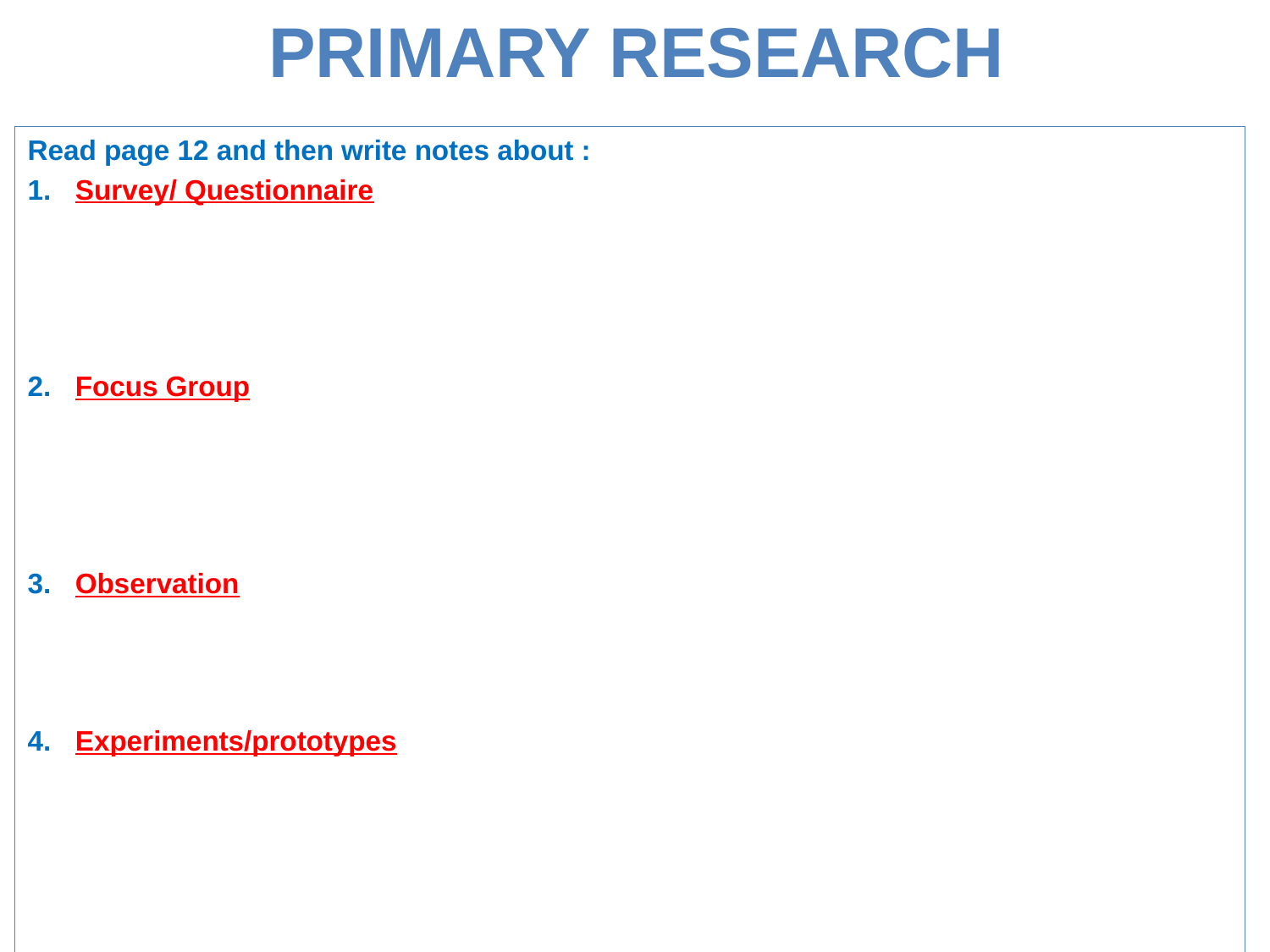

Primary Research
Read page 12 and then write notes about :
Survey/ Questionnaire

Focus Group

Observation

Experiments/prototypes